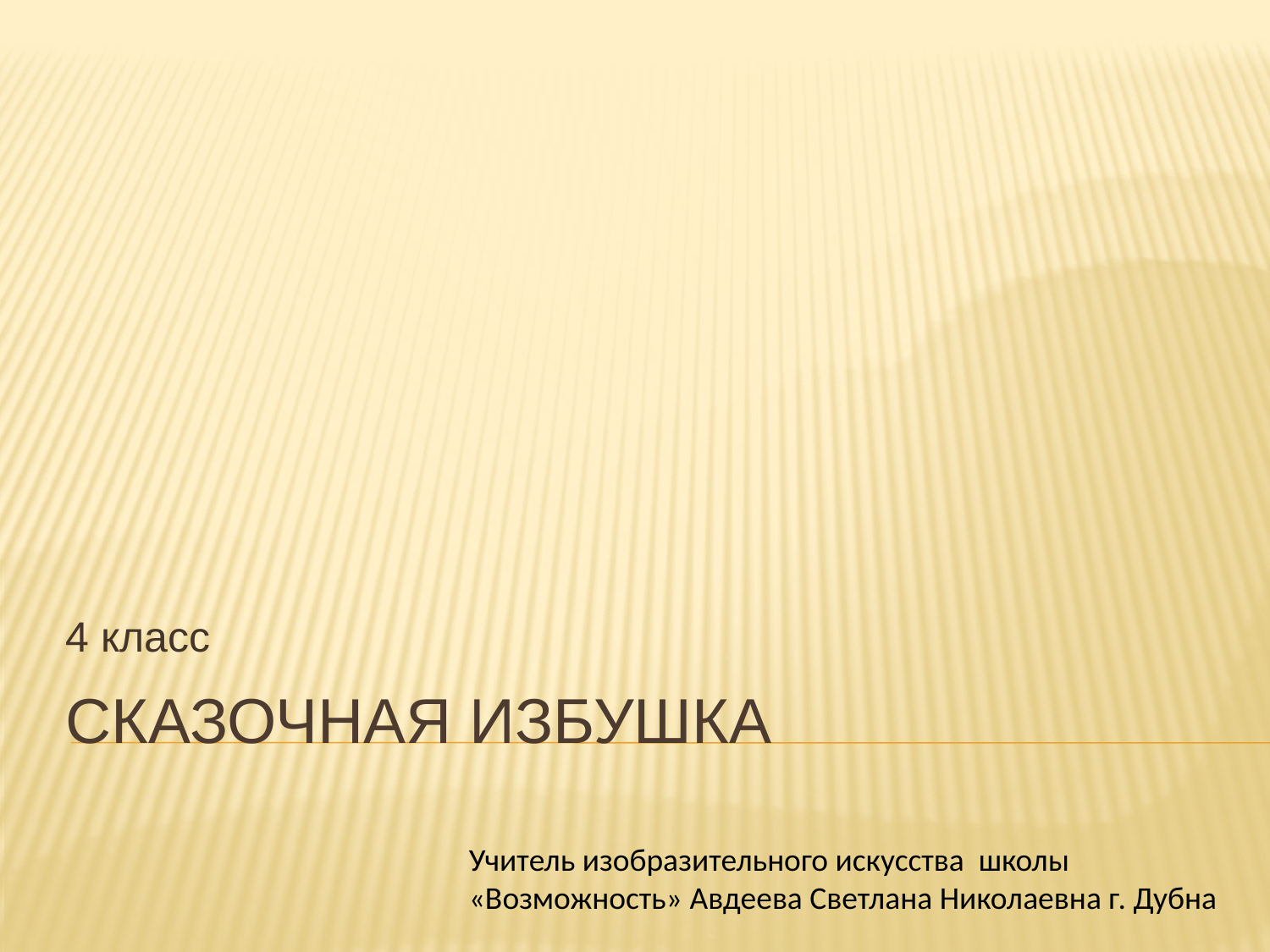

4 класс
# Сказочная избушка
Учитель изобразительного искусства  школы «Возможность» Авдеева Светлана Николаевна г. Дубна